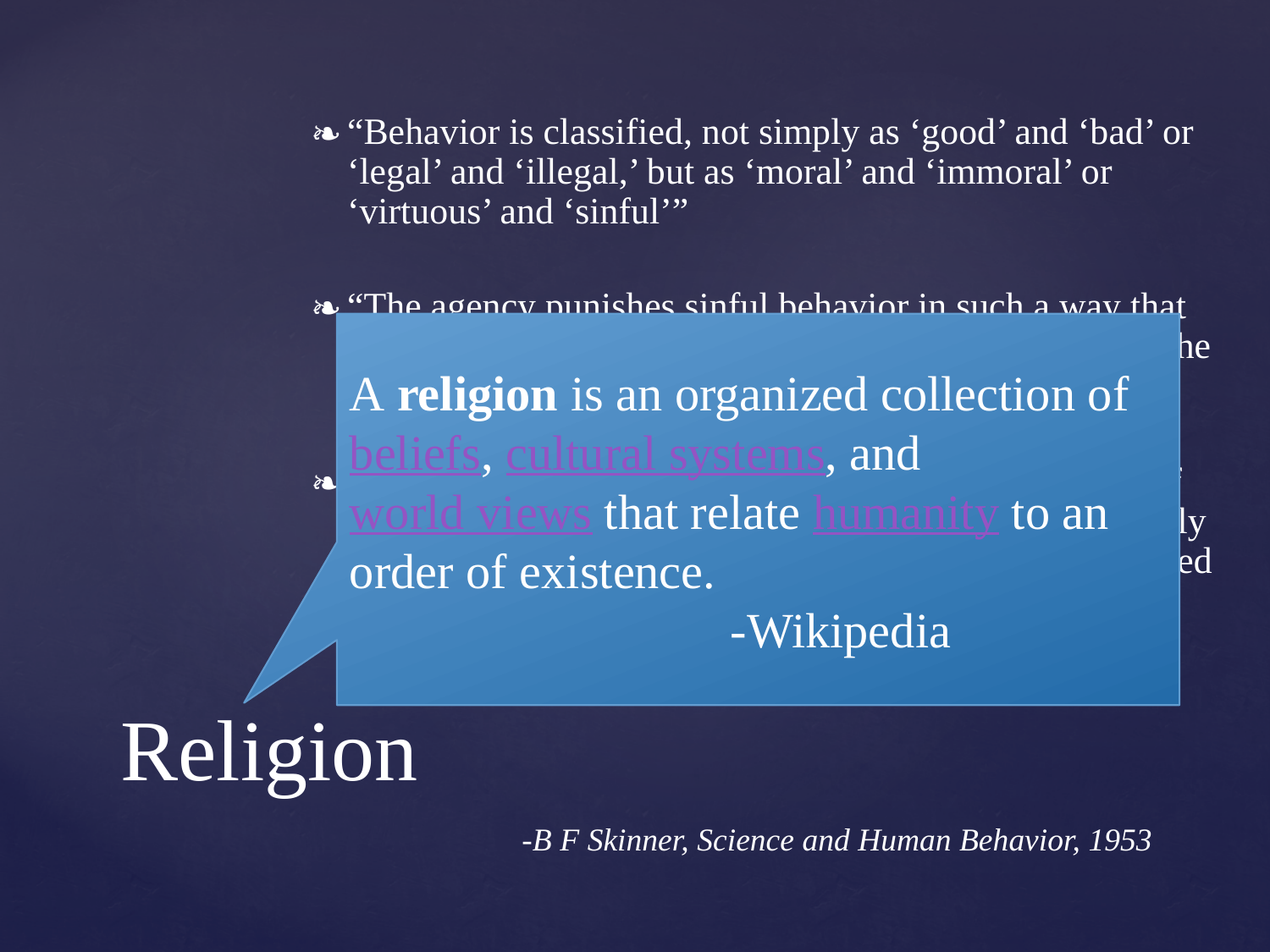

“Behavior is classified, not simply as ‘good’ and ‘bad’ or ‘legal’ and ‘illegal,’ but as ‘moral’ and ‘immoral’ or ‘virtuous’ and ‘sinful’”

“The agency punishes sinful behavior in such a way that it automatically generates an aversive condition which the individual describes as a ‘sense of sin.’”

“The religious agency usually establishes a repertoire of obedience for future use, and it may also set up extremely powerful self-control to guarantee a measure of controlled behavior in the absence of the religious agent.
A religion is an organized collection of beliefs, cultural systems, and world views that relate humanity to an order of existence.
			-Wikipedia
# Religion
-B F Skinner, Science and Human Behavior, 1953